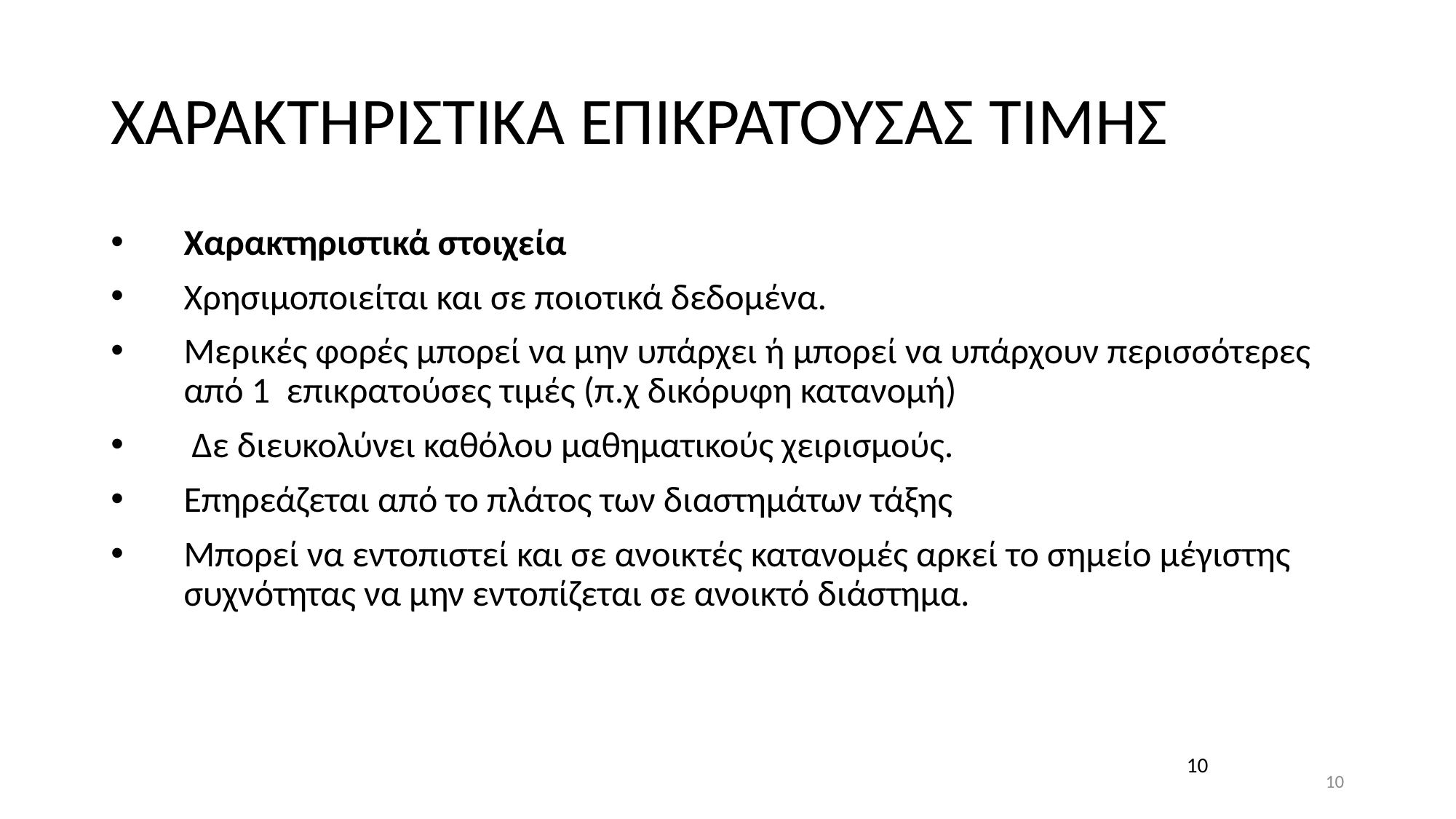

# ΧΑΡΑΚΤΗΡΙΣΤΙΚΑ ΕΠΙΚΡΑΤΟΥΣΑΣ ΤΙΜΗΣ
Χαρακτηριστικά στοιχεία
Χρησιμοποιείται και σε ποιοτικά δεδομένα.
Μερικές φορές μπορεί να μην υπάρχει ή μπορεί να υπάρχουν περισσότερες από 1  επικρατούσες τιμές (π.χ δικόρυφη κατανομή)
 Δε διευκολύνει καθόλου μαθηματικούς χειρισμούς.
Επηρεάζεται από το πλάτος των διαστημάτων τάξης
Μπορεί να εντοπιστεί και σε ανοικτές κατανομές αρκεί το σημείο μέγιστης συχνότητας να μην εντοπίζεται σε ανοικτό διάστημα.
10
10